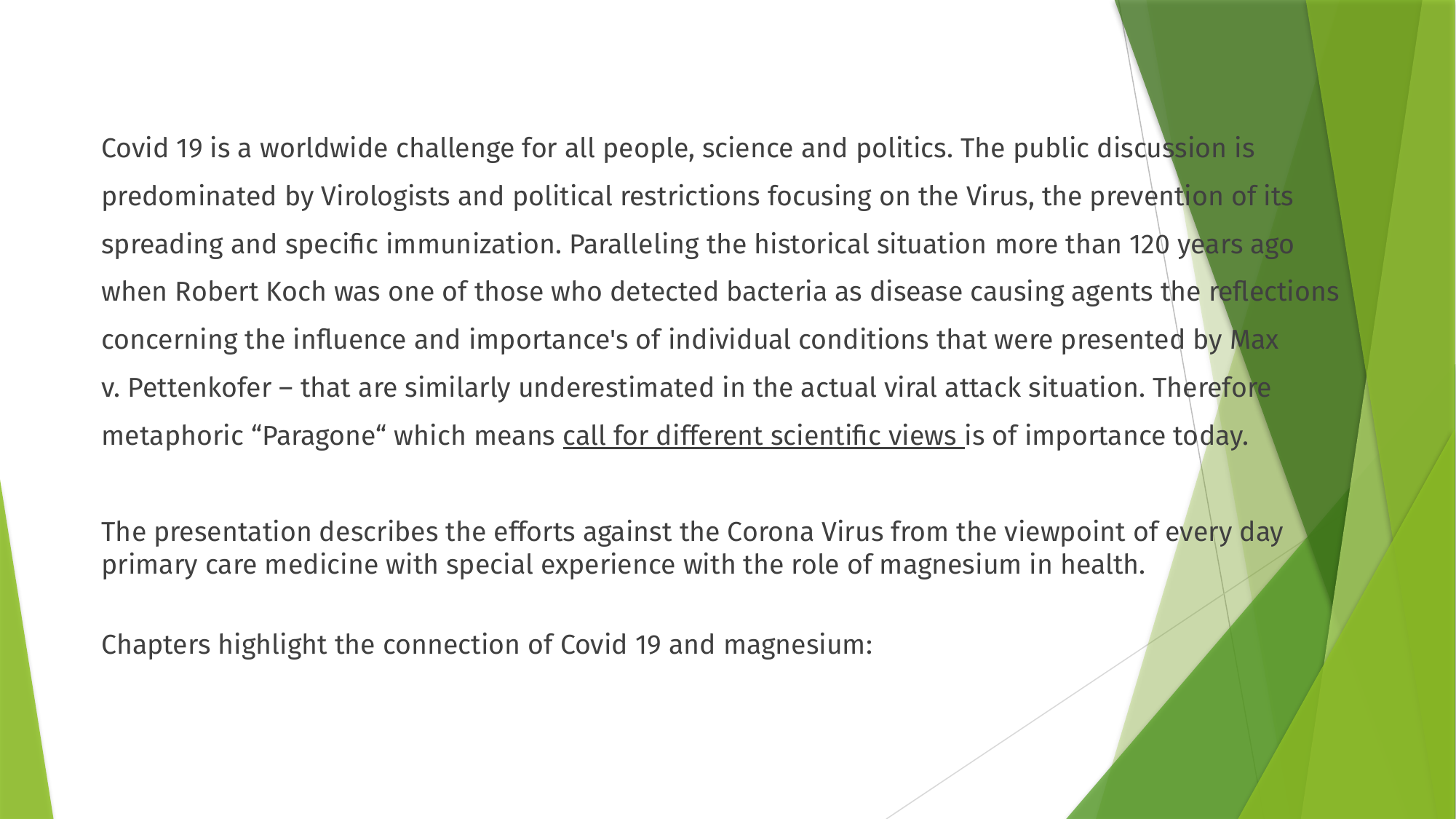

Covid 19 is a worldwide challenge for all people, science and politics. The public discussion is
predominated by Virologists and political restrictions focusing on the Virus, the prevention of its
spreading and specific immunization. Paralleling the historical situation more than 120 years ago
when Robert Koch was one of those who detected bacteria as disease causing agents the reflections
concerning the influence and importance's of individual conditions that were presented by Max
v. Pettenkofer – that are similarly underestimated in the actual viral attack situation. Therefore
metaphoric “Paragone“ which means call for different scientific views is of importance today.

The presentation describes the efforts against the Corona Virus from the viewpoint of every day
primary care medicine with special experience with the role of magnesium in health.
Chapters highlight the connection of Covid 19 and magnesium: